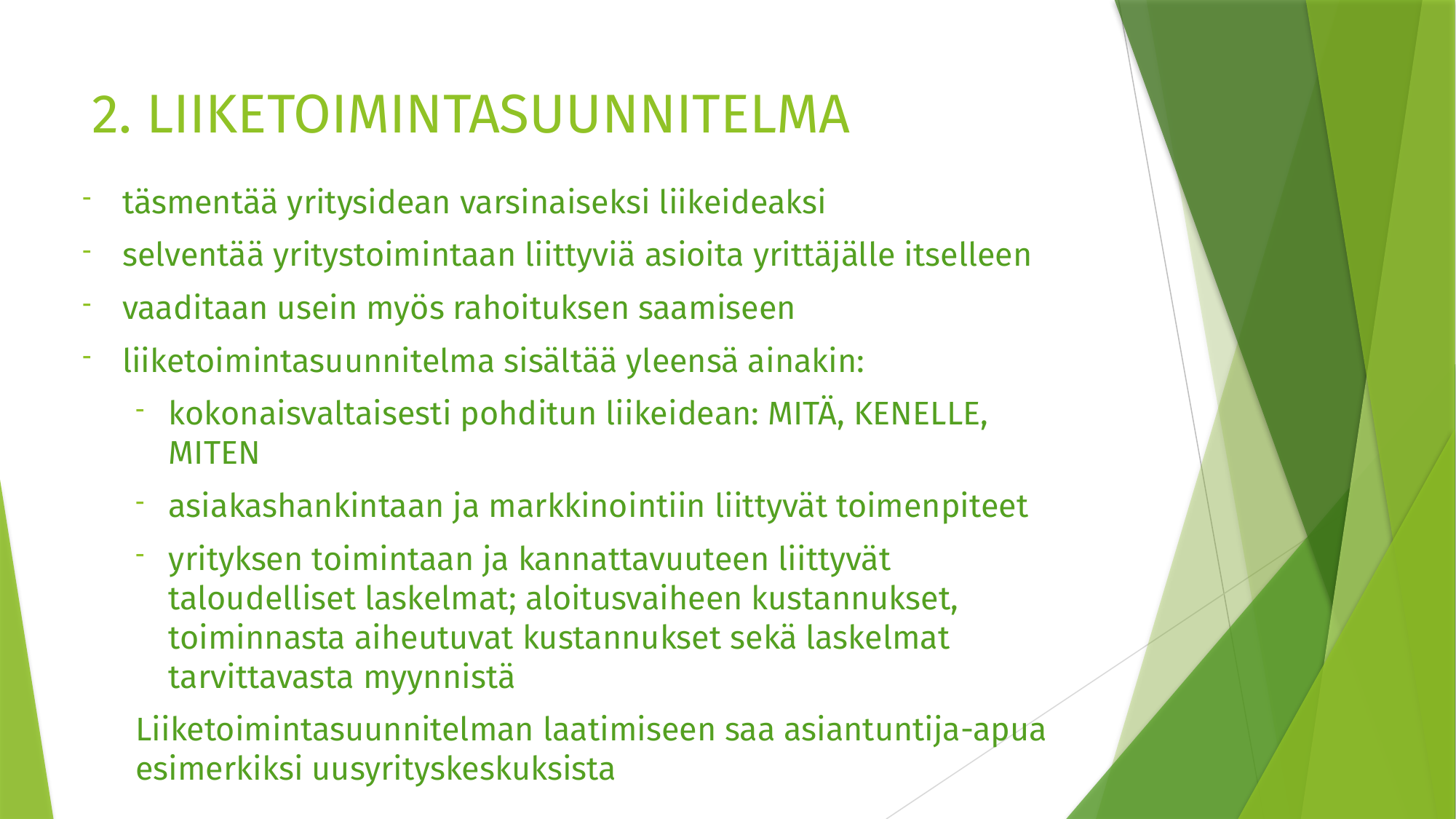

# 2. LIIKETOIMINTASUUNNITELMA
täsmentää yritysidean varsinaiseksi liikeideaksi
selventää yritystoimintaan liittyviä asioita yrittäjälle itselleen
vaaditaan usein myös rahoituksen saamiseen
liiketoimintasuunnitelma sisältää yleensä ainakin:
kokonaisvaltaisesti pohditun liikeidean: MITÄ, KENELLE, MITEN
asiakashankintaan ja markkinointiin liittyvät toimenpiteet
yrityksen toimintaan ja kannattavuuteen liittyvät taloudelliset laskelmat; aloitusvaiheen kustannukset, toiminnasta aiheutuvat kustannukset sekä laskelmat tarvittavasta myynnistä
Liiketoimintasuunnitelman laatimiseen saa asiantuntija-apua esimerkiksi uusyrityskeskuksista